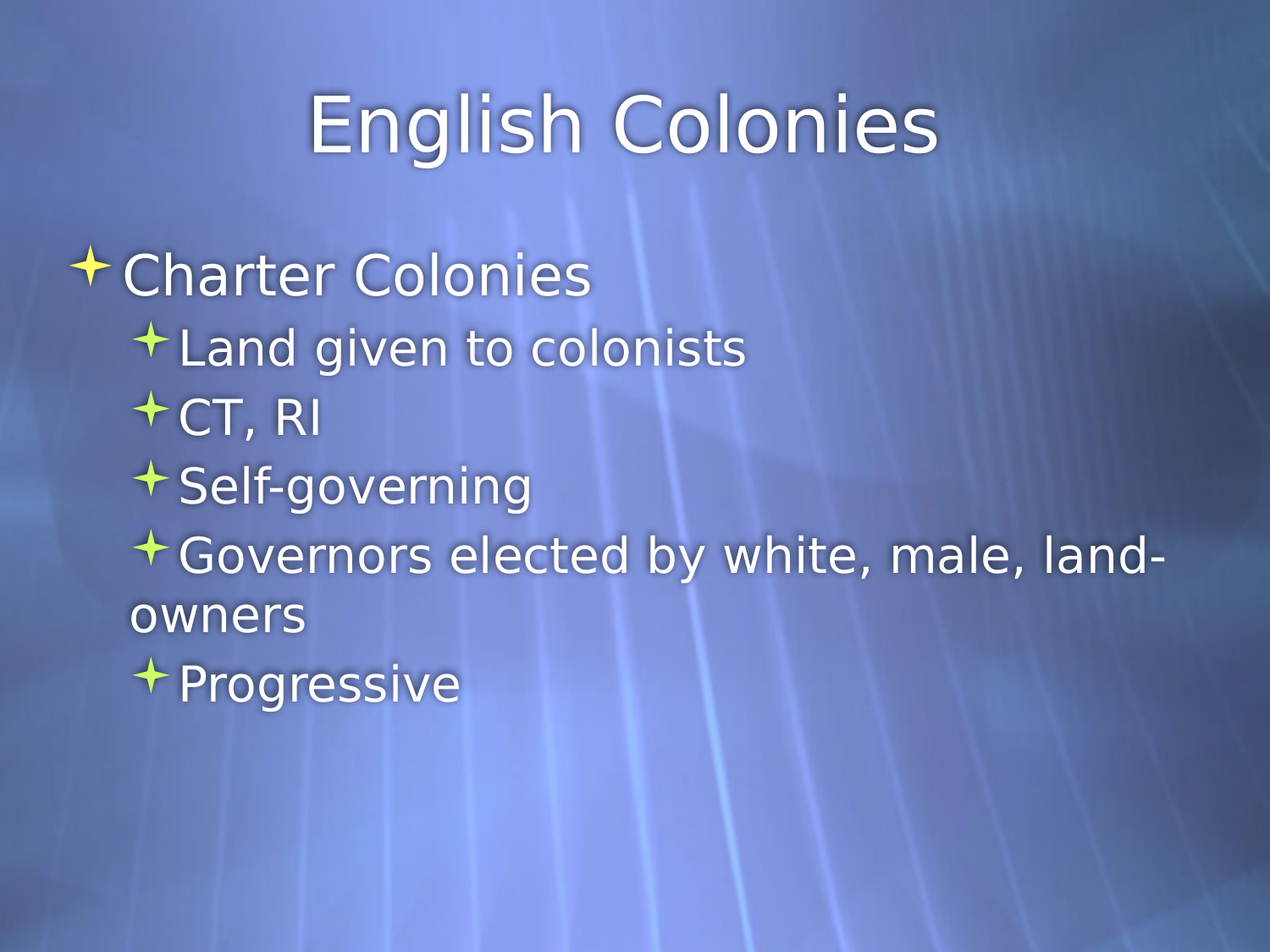

# English Colonies
Charter Colonies
Land given to colonists
CT, RI
Self-governing
Governors elected by white, male, land-owners
Progressive